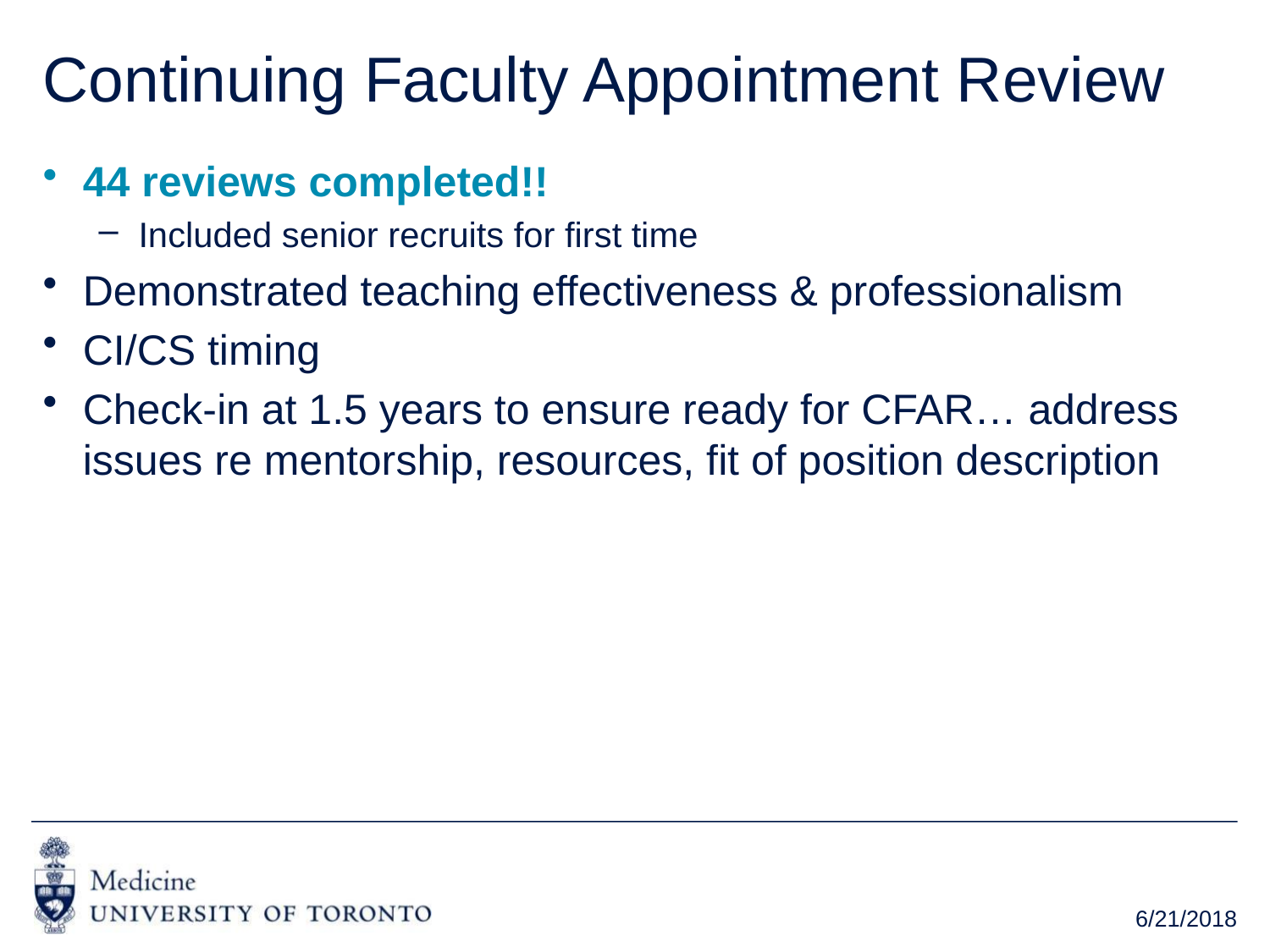

# Continuing Faculty Appointment Review
44 reviews completed!!
Included senior recruits for first time
Demonstrated teaching effectiveness & professionalism
CI/CS timing
Check-in at 1.5 years to ensure ready for CFAR… address issues re mentorship, resources, fit of position description
6/21/2018